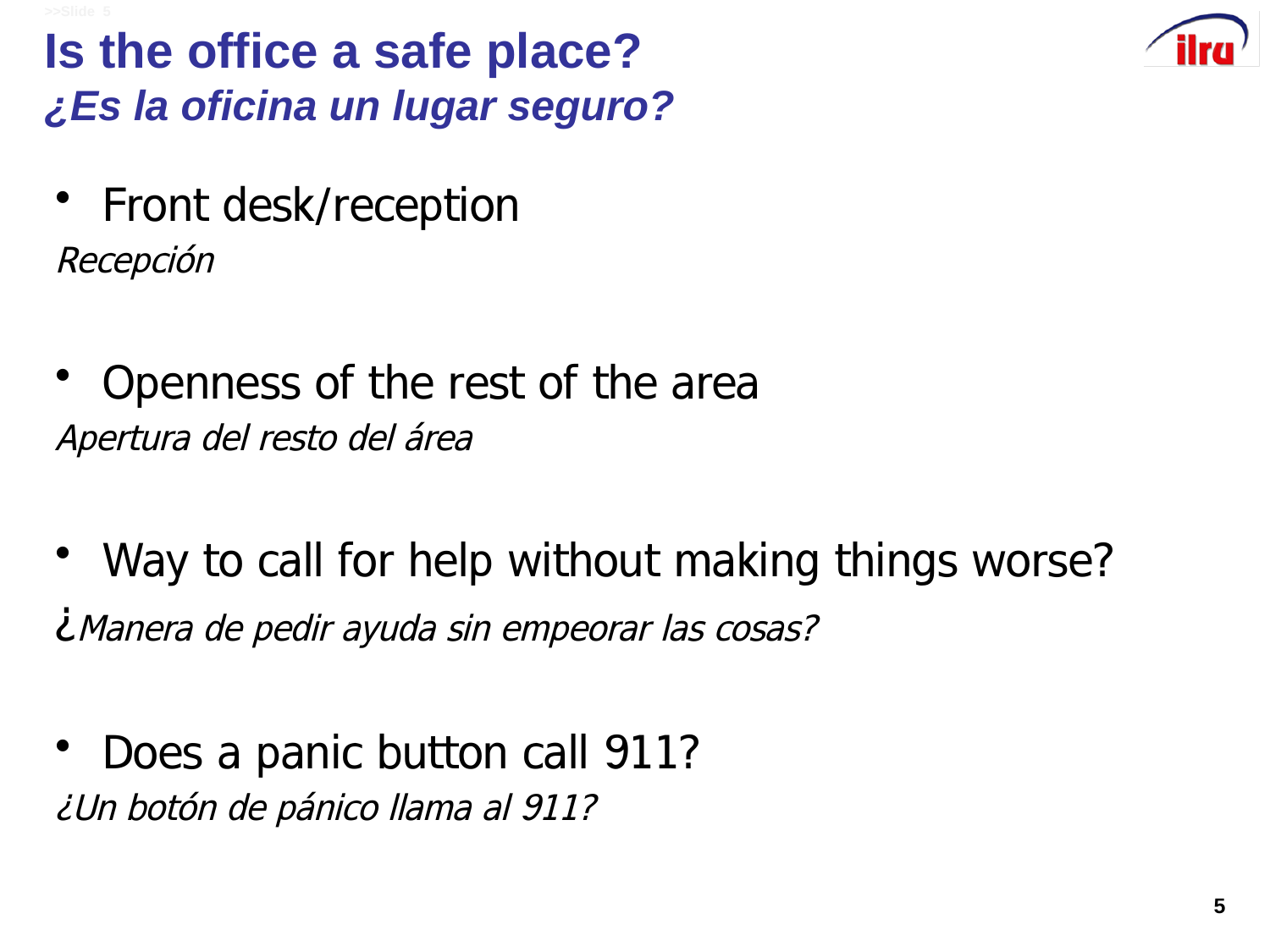

# >>Slide  5 Is the office a safe place? ¿Es la oficina un lugar seguro?
Front desk/reception
Recepción

Openness of the rest of the area
Apertura del resto del área

Way to call for help without making things worse?
¿Manera de pedir ayuda sin empeorar las cosas?

Does a panic button call 911?
¿Un botón de pánico llama al 911?
5